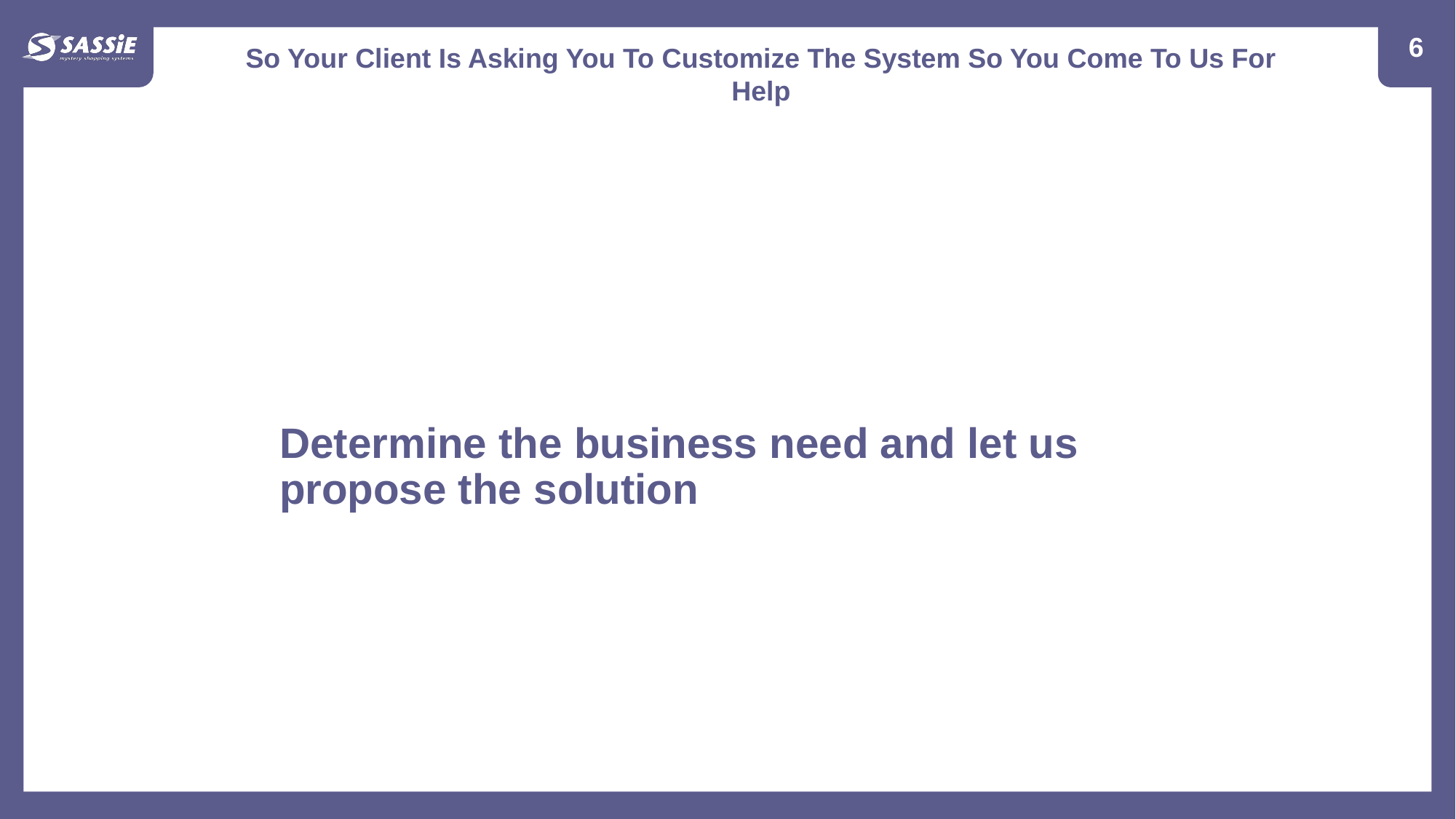

6
So Your Client Is Asking You To Customize The System So You Come To Us For Help
Determine the business need and let us propose the solution